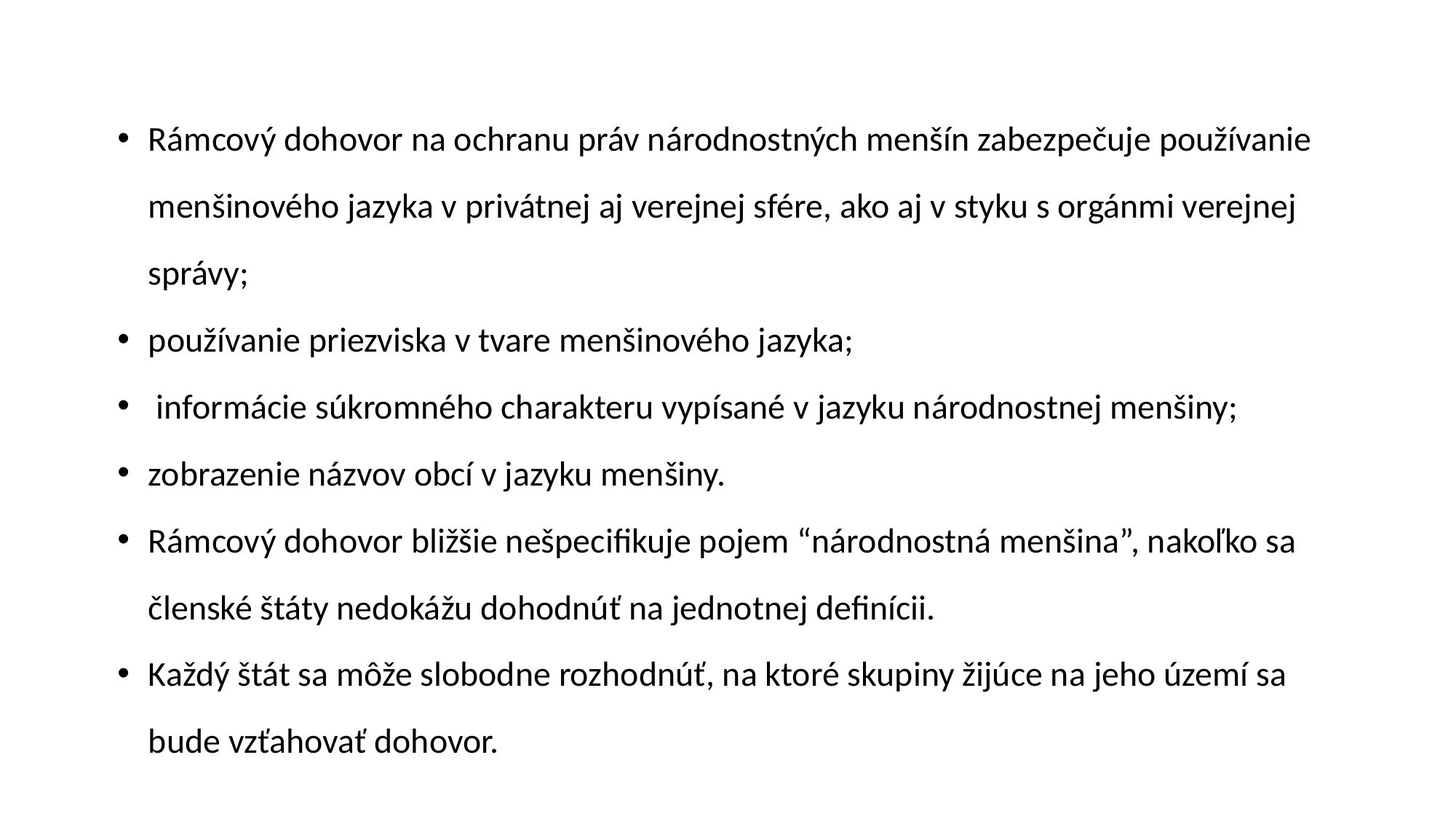

Rámcový dohovor na ochranu práv národnostných menšín zabezpečuje používanie menšinového jazyka v privátnej aj verejnej sfére, ako aj v styku s orgánmi verejnej správy;
používanie priezviska v tvare menšinového jazyka;
 informácie súkromného charakteru vypísané v jazyku národnostnej menšiny;
zobrazenie názvov obcí v jazyku menšiny.
Rámcový dohovor bližšie nešpecifikuje pojem “národnostná menšina”, nakoľko sa členské štáty nedokážu dohodnúť na jednotnej definícii.
Každý štát sa môže slobodne rozhodnúť, na ktoré skupiny žijúce na jeho území sa bude vzťahovať dohovor.